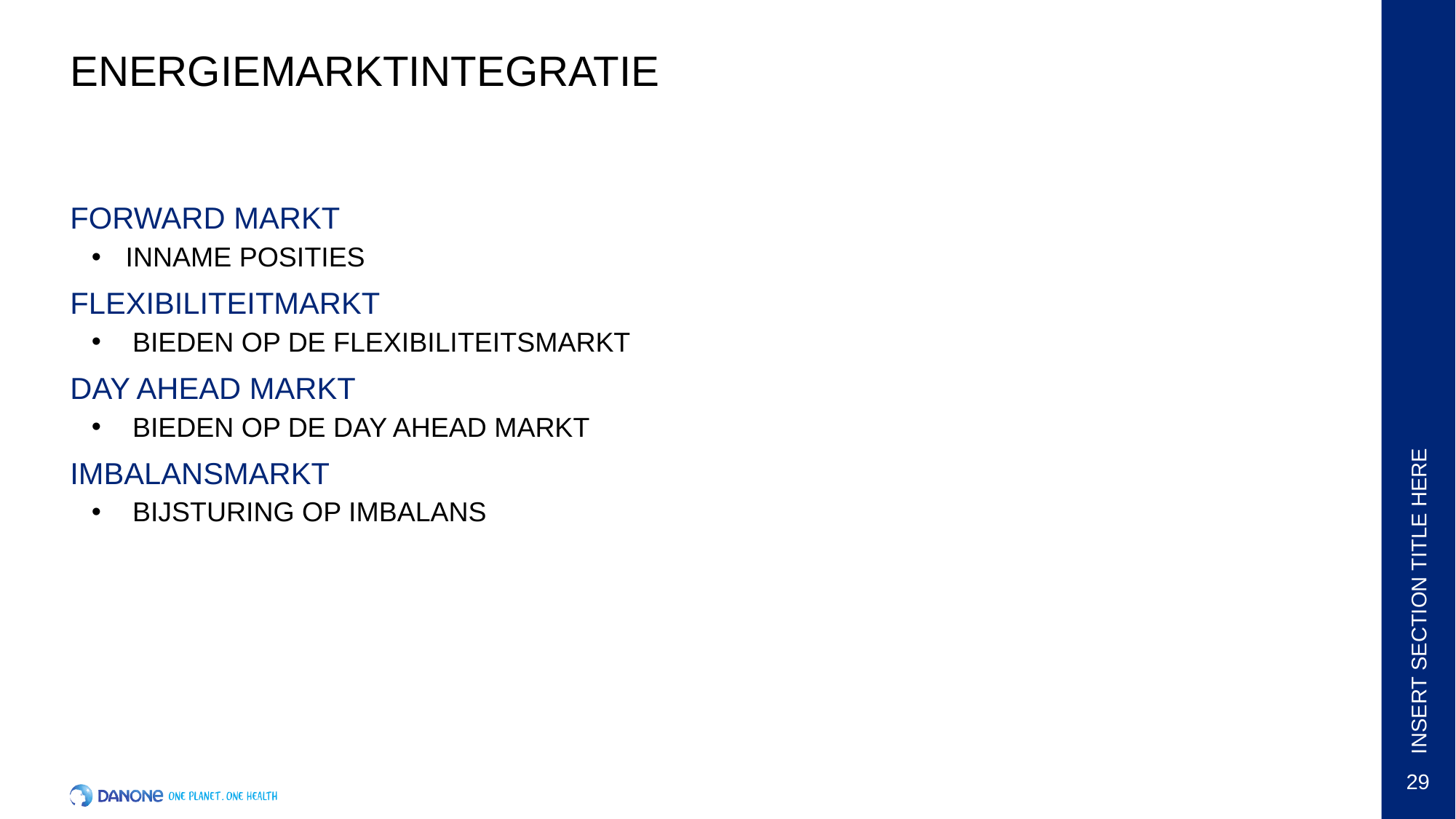

ENERGIEMARKTINTEGRATIE
FORWARD MARKT
INNAME POSITIES
FLEXIBILITEITMARKT
BIEDEN OP DE FLEXIBILITEITSMARKT
DAY AHEAD MARKT
BIEDEN OP DE DAY AHEAD MARKT
IMBALANSMARKT
BIJSTURING OP IMBALANS
Insert Section title here
29